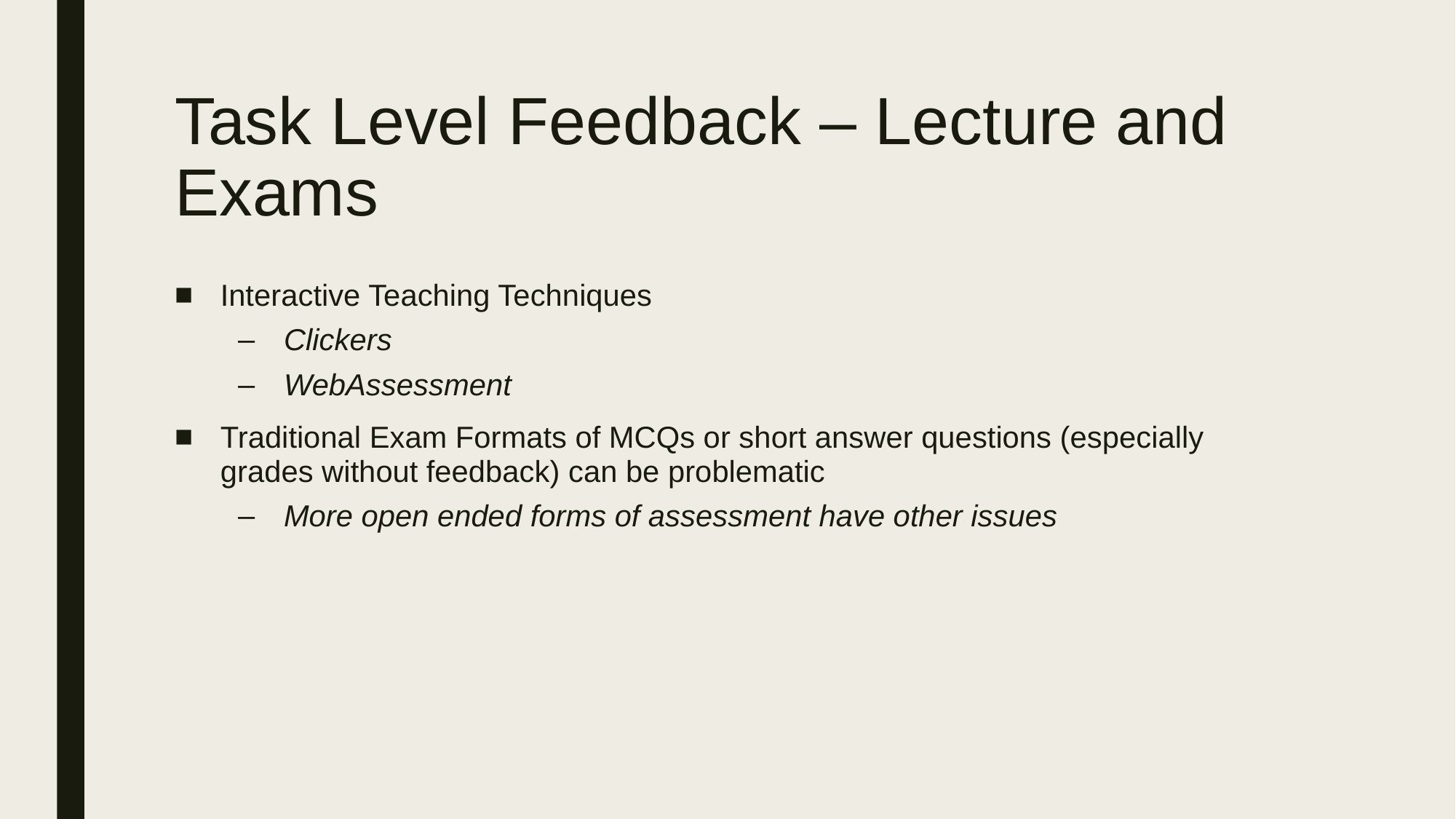

# Task Level Feedback – Lecture and Exams
Interactive Teaching Techniques
Clickers
WebAssessment
Traditional Exam Formats of MCQs or short answer questions (especially grades without feedback) can be problematic
More open ended forms of assessment have other issues